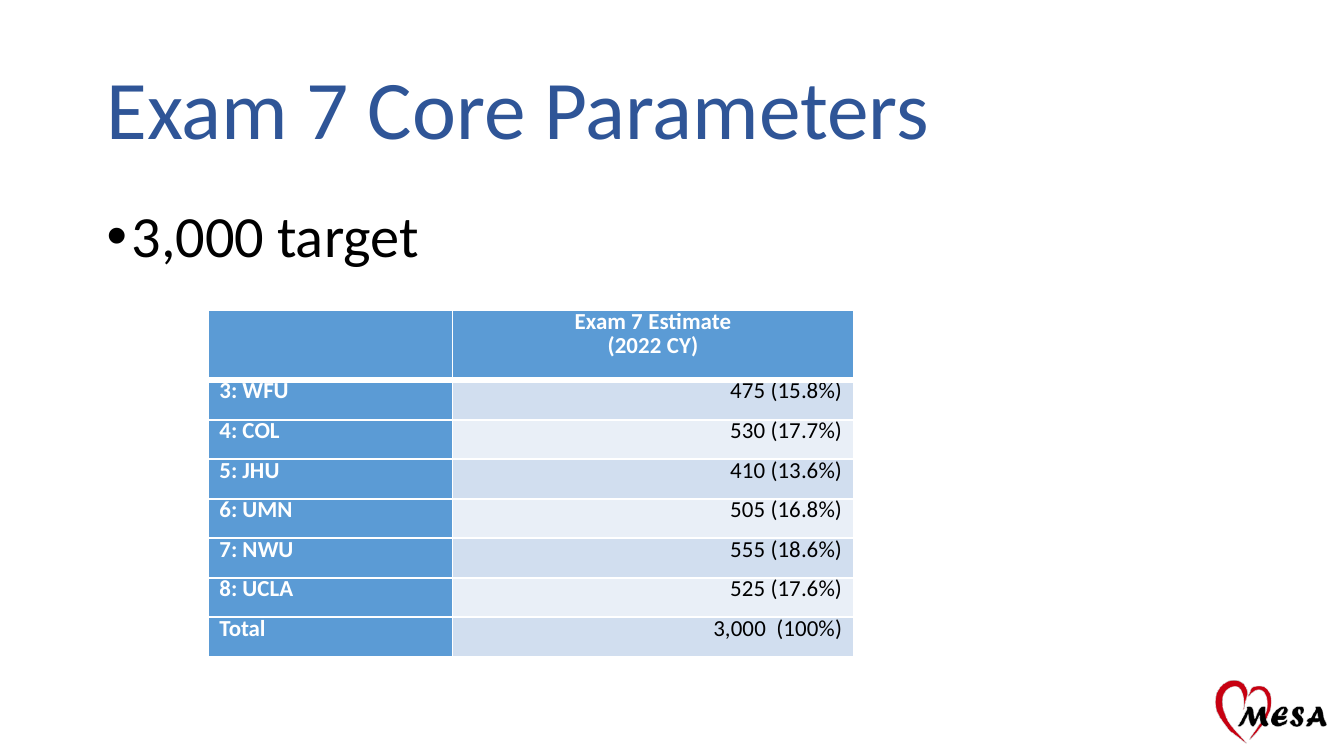

# Exam 7 Core Parameters
3,000 target

|  | Exam 7 Estimate (2022 CY) |
| --- | --- |
| 3: WFU | 475 (15.8%) |
| 4: COL | 530 (17.7%) |
| 5: JHU | 410 (13.6%) |
| 6: UMN | 505 (16.8%) |
| 7: NWU | 555 (18.6%) |
| 8: UCLA | 525 (17.6%) |
| Total | 3,000 (100%) |